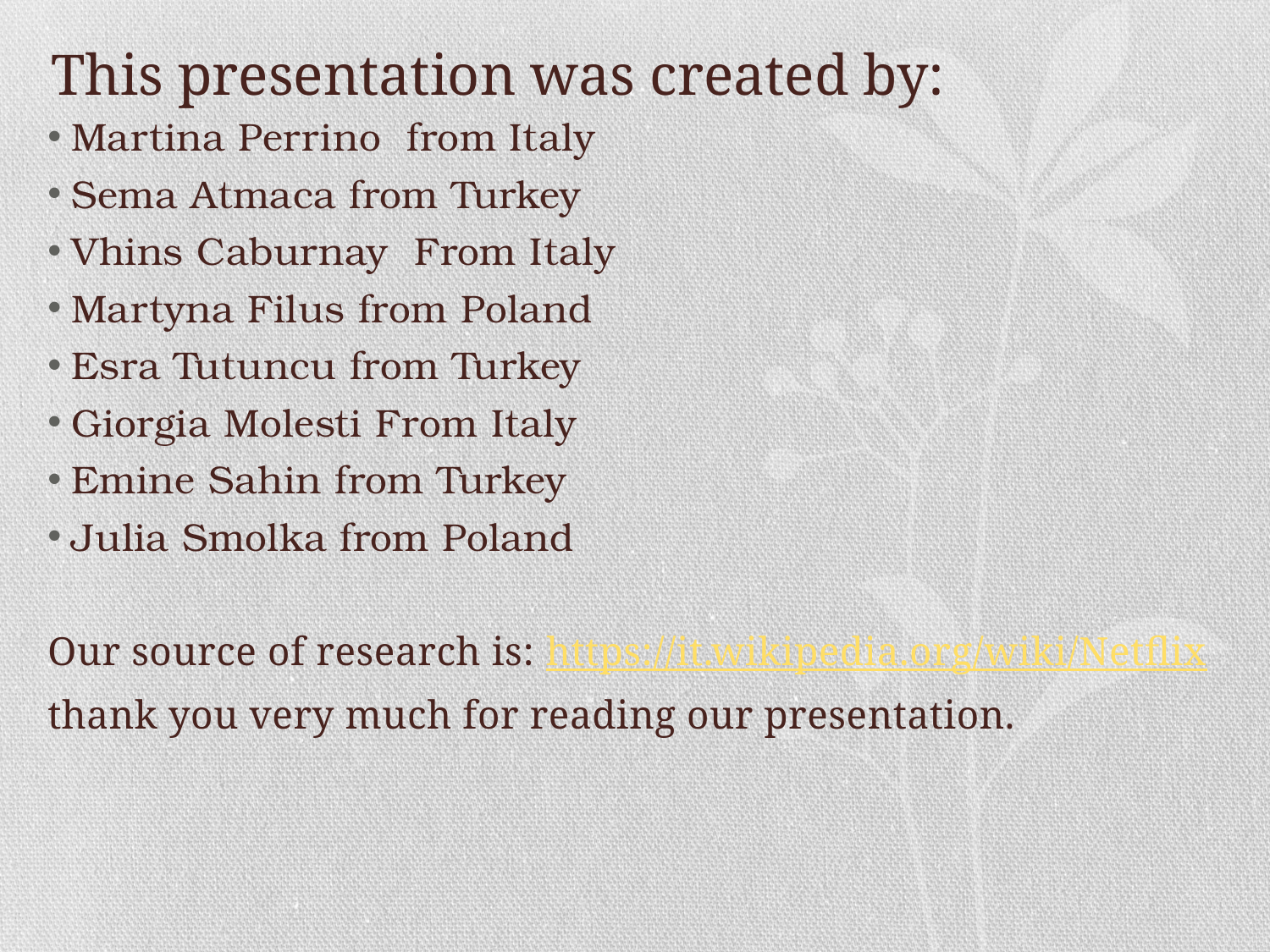

# This presentation was created by:
Martina Perrino  from Italy
Sema Atmaca from Turkey
Vhins Caburnay  From Italy
Martyna Filus from Poland
Esra Tutuncu from Turkey
Giorgia Molesti From Italy
Emine Sahin from Turkey
Julia Smolka from Poland

Our source of research is: https://it.wikipedia.org/wiki/Netflix
thank you very much for reading our presentation.